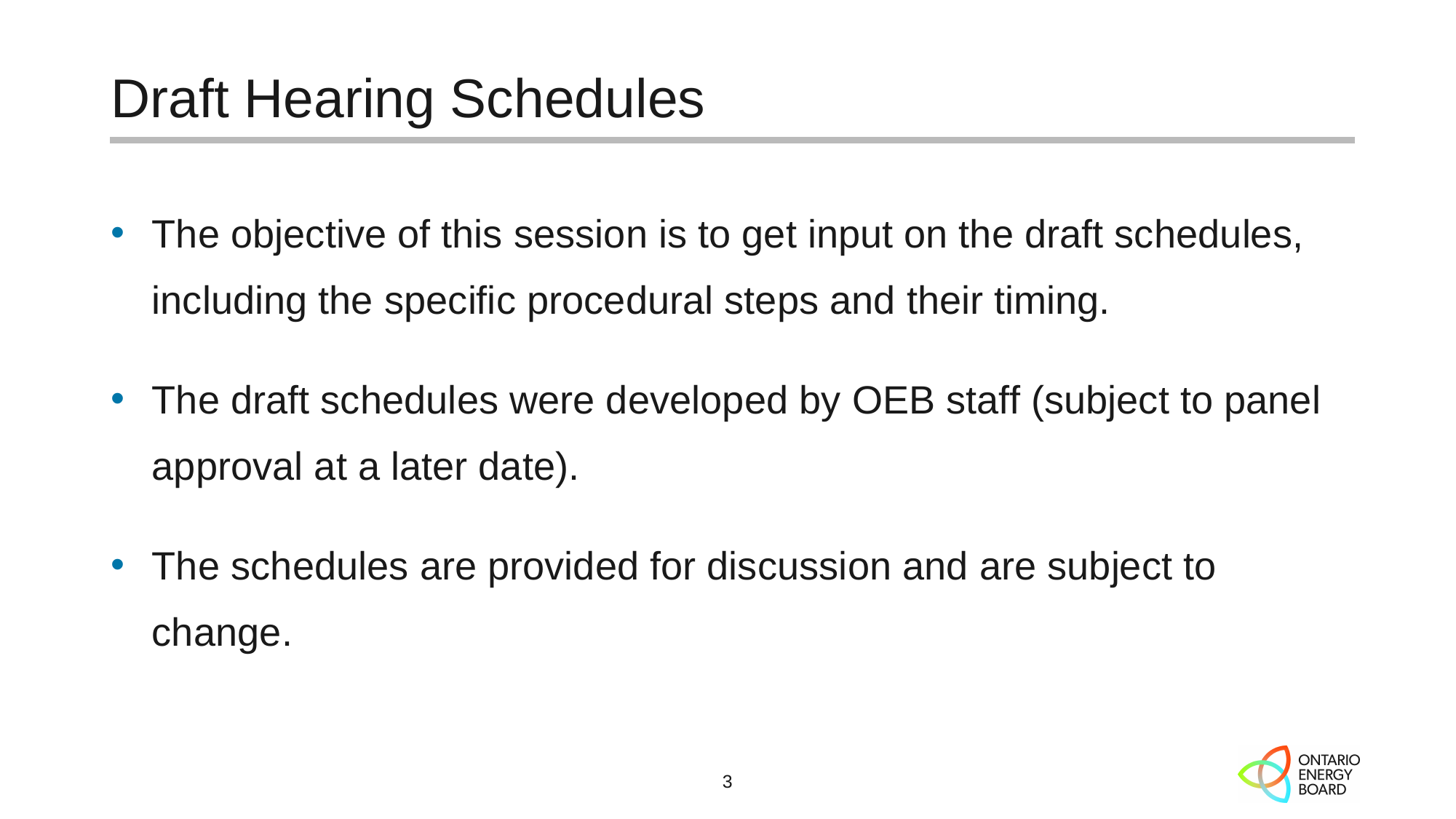

# Draft Hearing Schedules
The objective of this session is to get input on the draft schedules, including the specific procedural steps and their timing.
The draft schedules were developed by OEB staff (subject to panel approval at a later date).
The schedules are provided for discussion and are subject to change.